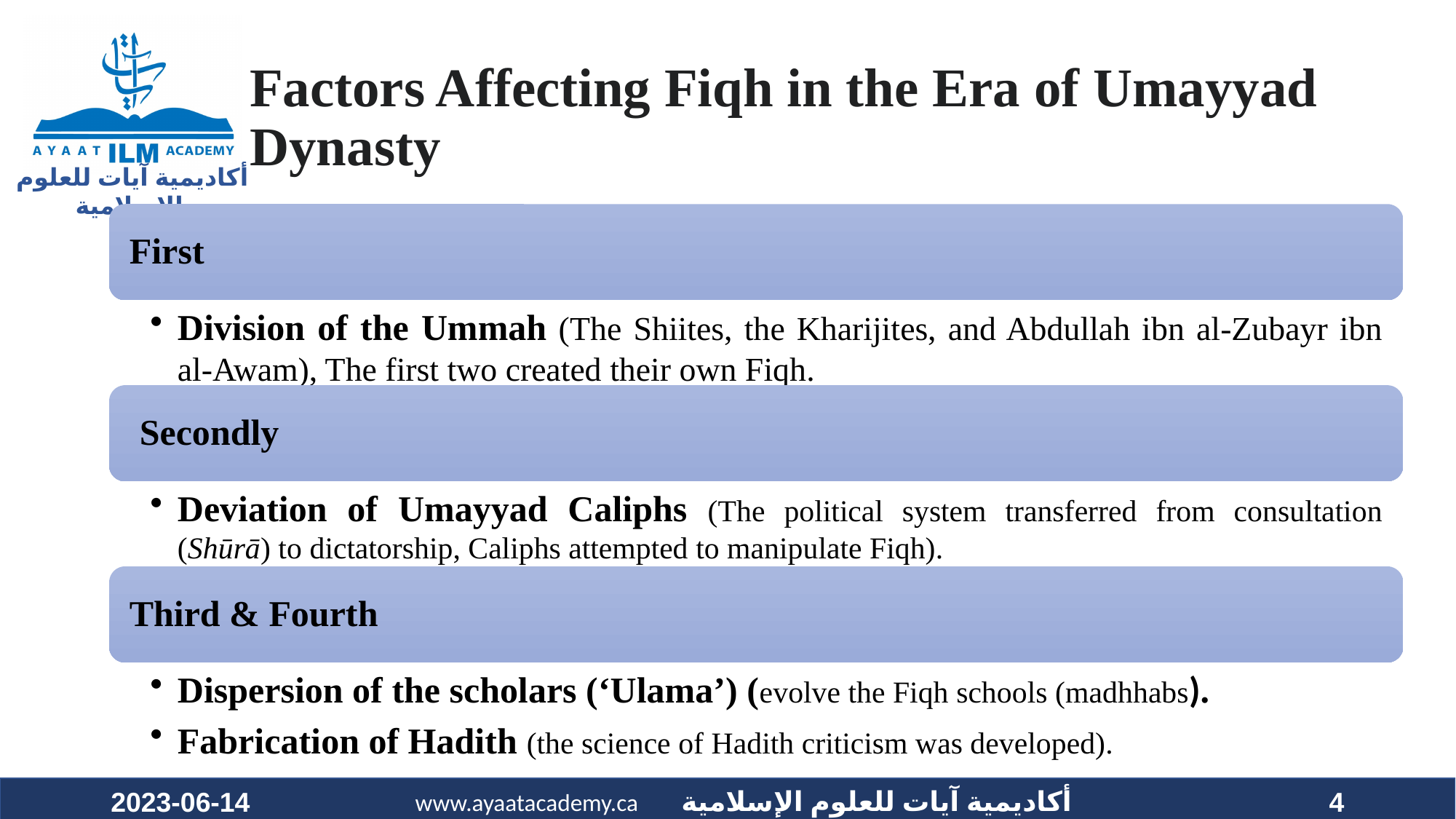

# Factors Affecting Fiqh in the Era of Umayyad Dynasty
First
Division of the Ummah (The Shiites, the Kharijites, and Abdullah ibn al-Zubayr ibn al-Awam), The first two created their own Fiqh.
 Secondly
Deviation of Umayyad Caliphs (The political system transferred from consultation (Shūrā) to dictatorship, Caliphs attempted to manipulate Fiqh).
Third & Fourth
Dispersion of the scholars (‘Ulama’) (evolve the Fiqh schools (madhhabs).
Fabrication of Hadith (the science of Hadith criticism was developed).
2023-06-14
4